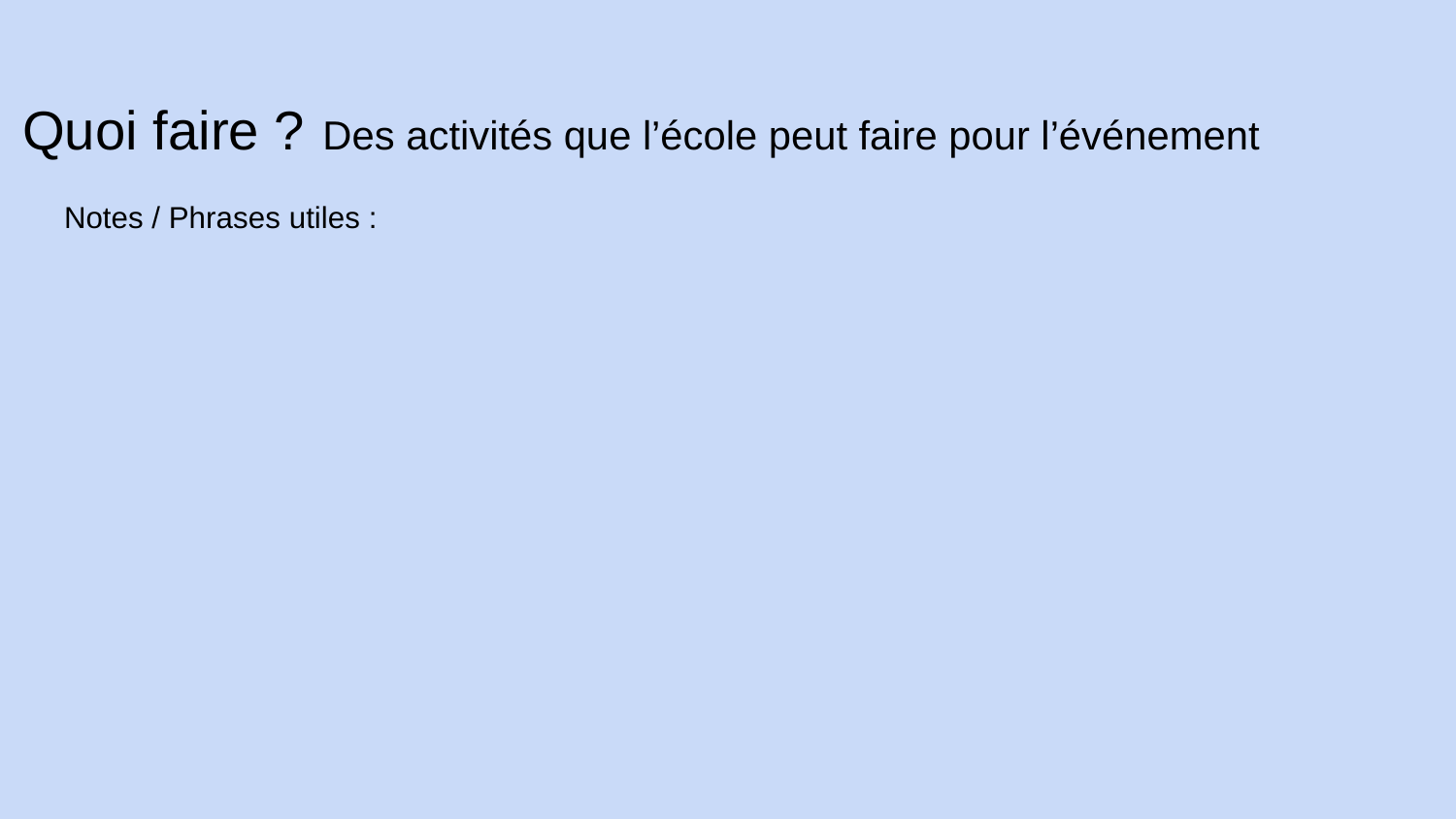

# Quoi faire ? Des activités que l’école peut faire pour l’événement

Notes / Phrases utiles :